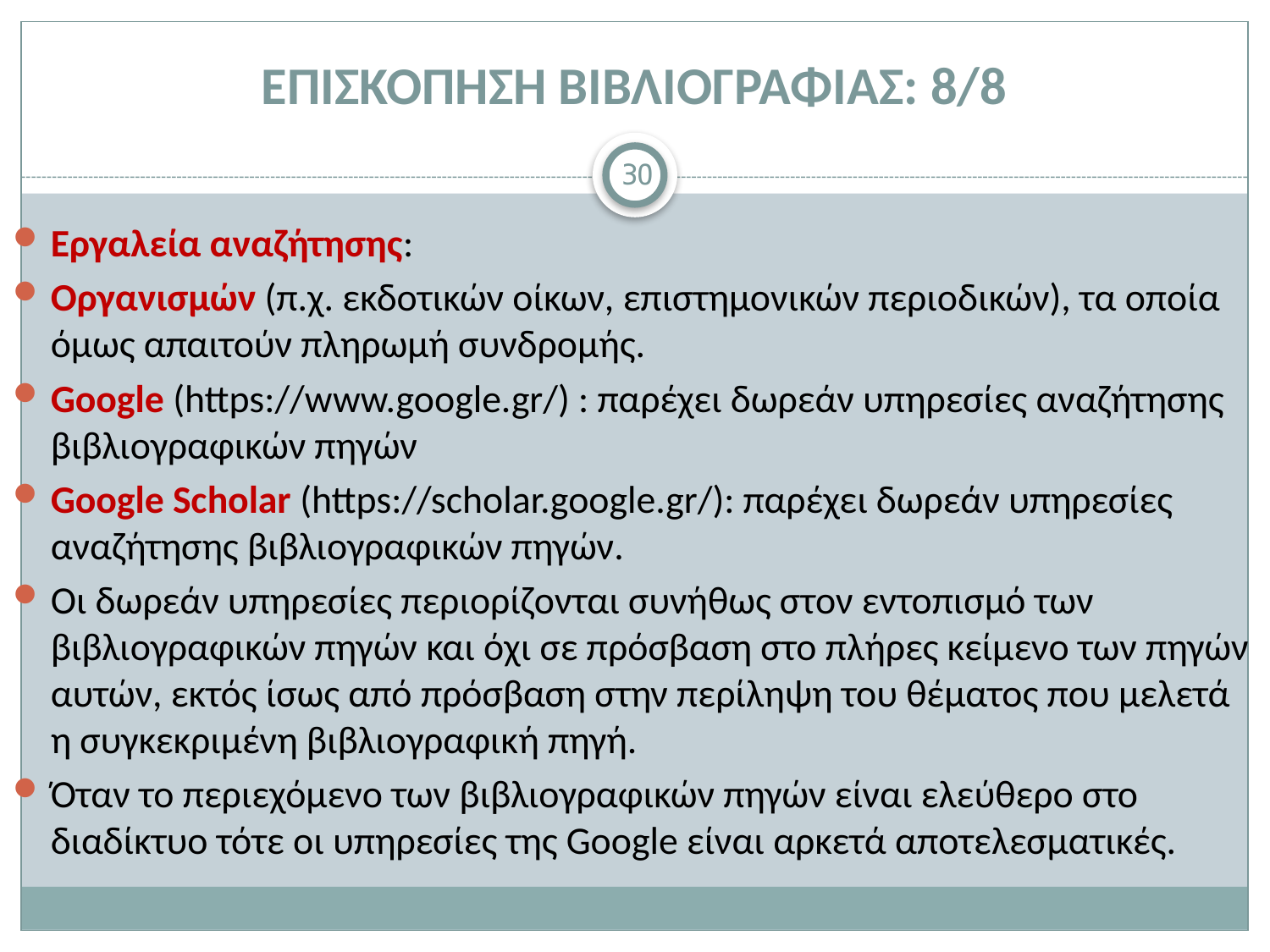

# ΕΠΙΣΚΟΠΗΣΗ ΒΙΒΛΙΟΓΡΑΦΙΑΣ: 8/8
30
Εργαλεία αναζήτησης:
Οργανισμών (π.χ. εκδοτικών οίκων, επιστημονικών περιοδικών), τα οποία όμως απαιτούν πληρωμή συνδρομής.
Google (https://www.google.gr/) : παρέχει δωρεάν υπηρεσίες αναζήτησης βιβλιογραφικών πηγών
Google Scholar (https://scholar.google.gr/): παρέχει δωρεάν υπηρεσίες αναζήτησης βιβλιογραφικών πηγών.
Οι δωρεάν υπηρεσίες περιορίζονται συνήθως στον εντοπισμό των βιβλιογραφικών πηγών και όχι σε πρόσβαση στο πλήρες κείμενο των πηγών αυτών, εκτός ίσως από πρόσβαση στην περίληψη του θέματος που μελετά η συγκεκριμένη βιβλιογραφική πηγή.
Όταν το περιεχόμενο των βιβλιογραφικών πηγών είναι ελεύθερο στο διαδίκτυο τότε οι υπηρεσίες της Google είναι αρκετά αποτελεσματικές.